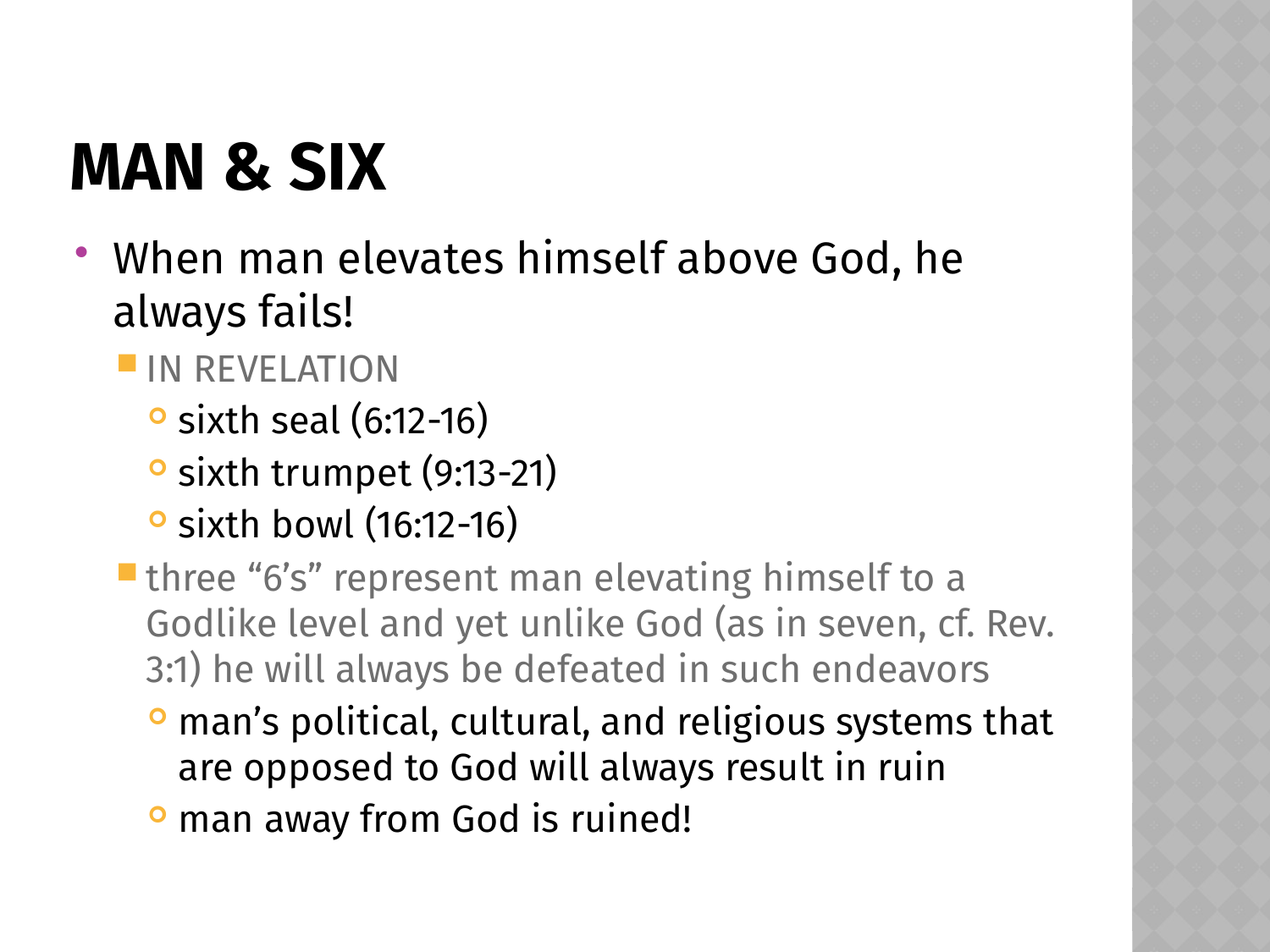

# Man & Six
When man elevates himself above God, he always fails!
IN REVELATION
sixth seal (6:12-16)
sixth trumpet (9:13-21)
sixth bowl (16:12-16)
three “6’s” represent man elevating himself to a Godlike level and yet unlike God (as in seven, cf. Rev. 3:1) he will always be defeated in such endeavors
man’s political, cultural, and religious systems that are opposed to God will always result in ruin
man away from God is ruined!